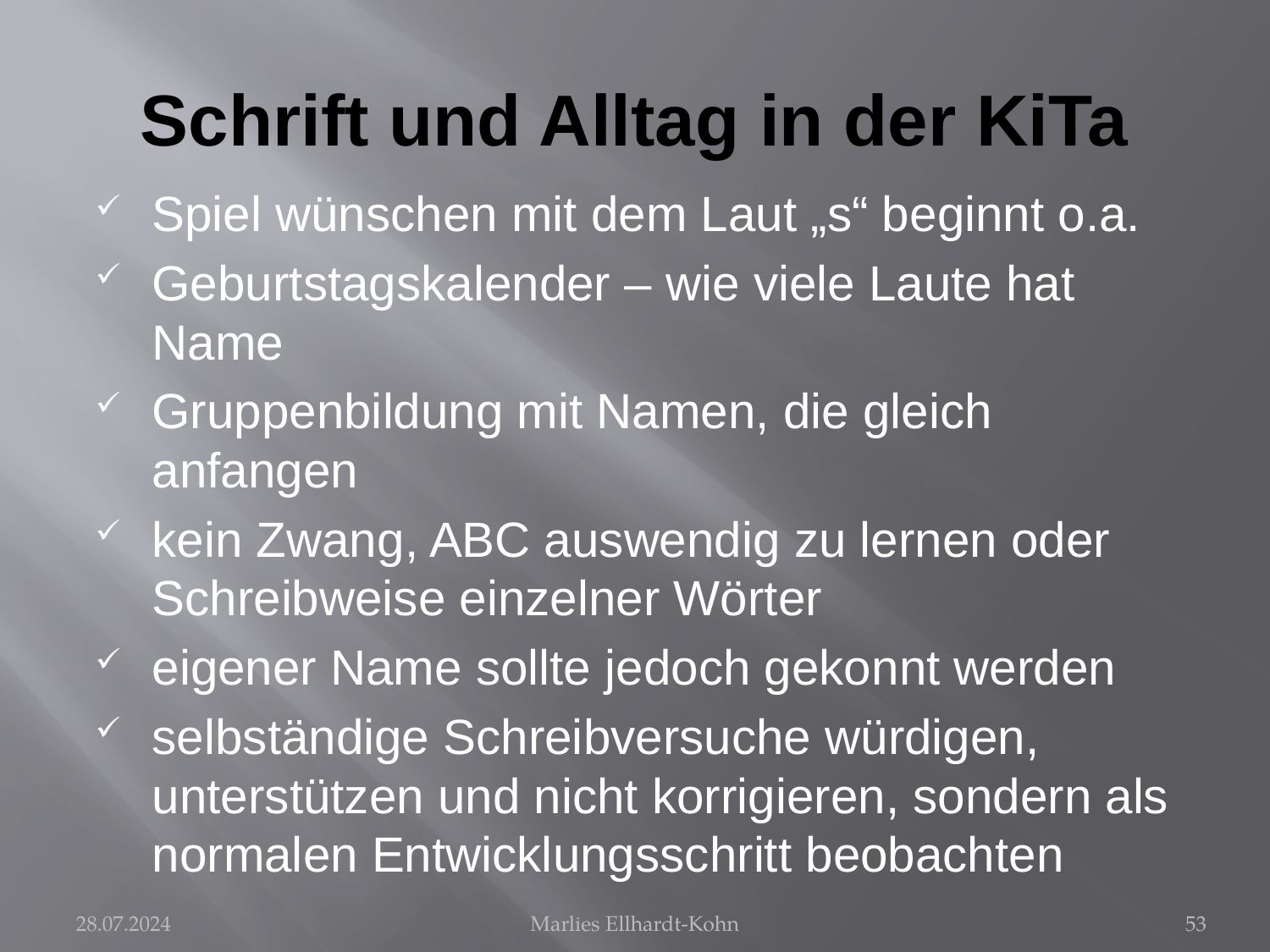

# Schrift und Alltag in der KiTa
Spiel wünschen mit dem Laut „s“ beginnt o.a.
Geburtstagskalender – wie viele Laute hat Name
Gruppenbildung mit Namen, die gleich anfangen
kein Zwang, ABC auswendig zu lernen oder Schreibweise einzelner Wörter
eigener Name sollte jedoch gekonnt werden
selbständige Schreibversuche würdigen, unterstützen und nicht korrigieren, sondern als normalen Entwicklungsschritt beobachten
28.07.2024
Marlies Ellhardt-Kohn
53